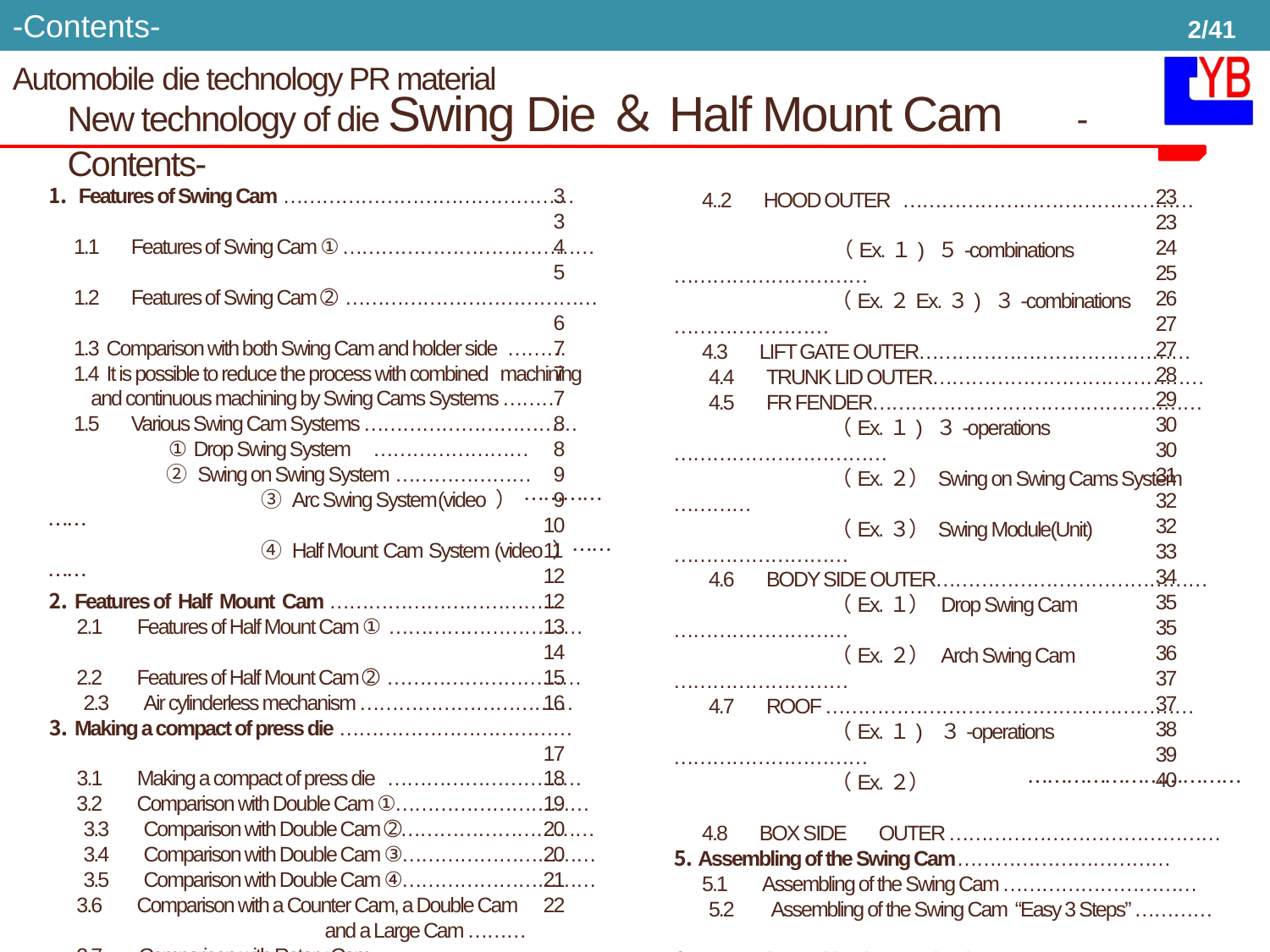

-Contents-
2/41
Automobile die technology PR material
New technology of die Swing Die＆Half Mount Cam　-Contents-

⒈  Features of Swing Cam ………………………………………
　1.1　Features of Swing Cam ① …………………………………
　1.2　Features of Swing Cam ➁  …………………………………
　1.3  Comparison with both Swing Cam and holder side  ………
　1.4  It is possible to reduce the process with combined   machining
          and continuous machining by Swing Cams Systems ………
　1.5　Various Swing Cam Systems ……………………………
                             ① Drop Swing System     ……………………
　　　                     ➁ Swing on Swing System …………………
　　　　　　　　　　　③ Arc Swing System(video ）   ………………
　　　　　　　　　　　④ Half Mount Cam System (video ）…………
⒉ Features of  Half  Mount  Cam ………………………………
　 2.1　 Features of Half Mount Cam ①  …………………………
　 2.2　 Features of Half Mount Cam ➁  …………………………
 　2.3　 Air cylinderless mechanism ……………………………
⒊ Making a compact of press die ………………………………
　 3.1　 Making a compact of press die   …………………………
　 3.2　 Comparison with Double Cam ①…………………………
 　3.3　 Comparison with Double Cam ➁…………………………
 　3.4　 Comparison with Double Cam ③…………………………
 　3.5　 Comparison with Double Cam ④…………………………
　 3.6　 Comparison with a Counter Cam, a Double Cam
                                                                  and a Large Cam ………
　 3.7　 Comparison with Rotary Cam   ……………………………
⒋ Design Example   ……………………………………………
　 4.1　 DOOR OUTER …………………………………………
　　　　　　　　（Ex.１） ３-operations ………………………………
　　　　　　　　（Ex.２） ３-operations ………………………………
　　　　　　　　（Ex.３）              　 　  ………………………………

  3
  3
  4
  5

  6
  7
  7
  7
  8
  8
  9
  9
10
11
12
12
13
14
15
16

17
18
19
20
20
21
22

23 23
24
25
26
27
27
28
29
30
30
31
32
32
33
34
35
35
36
37
37
38
39
40

　 4..2　HOOD OUTER   ………………………………………
　　 　　　　　　（Ex.１)  ５-combinations …………………………
　　 　　　　　　（Ex.２Ex.３)  ３-combinations ……………………
　 4.3　LIFT GATE OUTER……………………………………
 　4.4　TRUNK LID OUTER……………………………………
 　4.5　FR FENDER……………………………………………
　　 　　　　　　（Ex.１)  ３-operations ……………………………
　　 　　　　　　（Ex.２） Swing on Swing Cams System  …………
　　 　　　　　　（Ex.３） Swing Module(Unit) ………………………
 　4.6　BODY SIDE OUTER……………………………………
　　 　　　　　　（Ex.１）  Drop Swing Cam  ………………………
　　 　　　　　　（Ex.２）  Arch Swing Cam ………………………
 　4.7　ROOF …………………………………………………
　　　 　　　　　（Ex.１)   ３-operations  …………………………
　　 　　　　　　（Ex.２） 　　            　 ……………………………
　 4.8　BOX SIDE　OUTER ……………………………………
⒌ Assembling of the Swing Cam……………………………
　 5.1　 Assembling of the Swing Cam …………………………
 　5.2　 Assembling of the Swing Cam  “Easy 3 Steps” …………
⒍ Comparison with other mechanisms  ………………………
　 6.1   Cost Comparison ………………………………………
 　6.2　Mechanisms Comparison………………………………
⒎ Maintenance ………………………………………………
⒏ Supporting system  ………………………………………